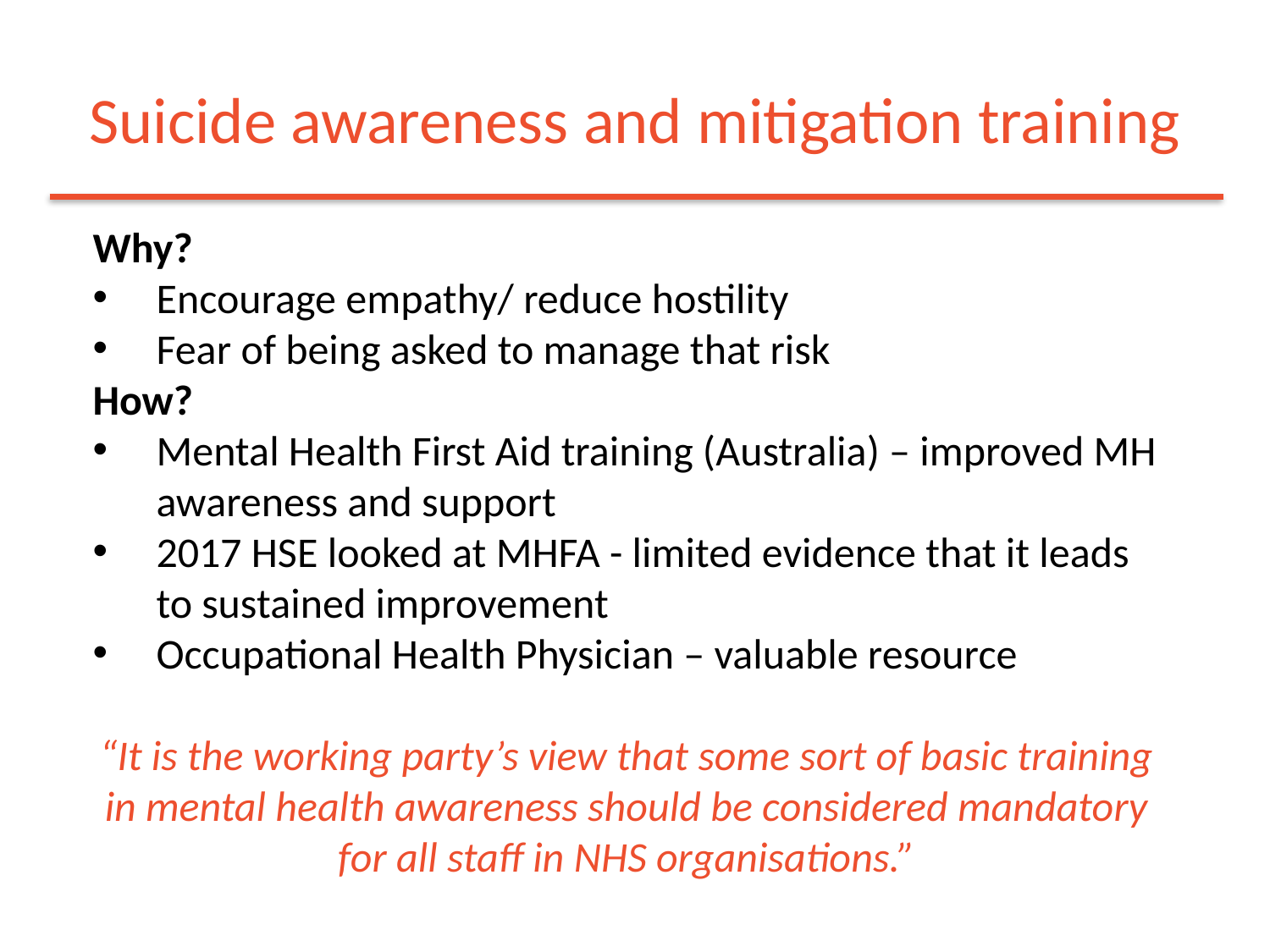

# Suicide awareness and mitigation training

Why?
Encourage empathy/ reduce hostility
Fear of being asked to manage that risk
How?
Mental Health First Aid training (Australia) – improved MH awareness and support
2017 HSE looked at MHFA - limited evidence that it leads to sustained improvement
Occupational Health Physician – valuable resource

“It is the working party’s view that some sort of basic training in mental health awareness should be considered mandatory for all staff in NHS organisations.”